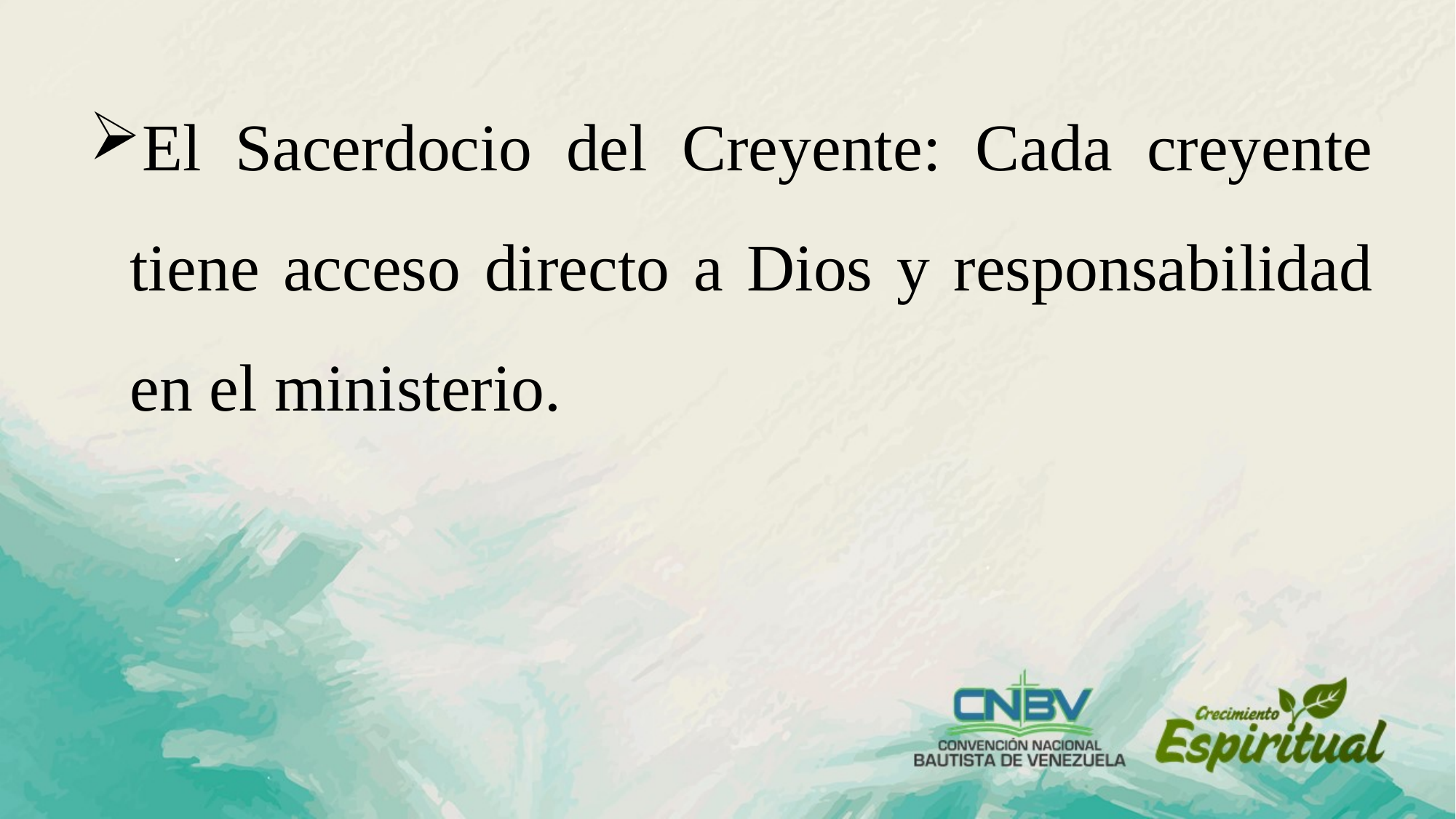

El Sacerdocio del Creyente: Cada creyente tiene acceso directo a Dios y responsabilidad en el ministerio.